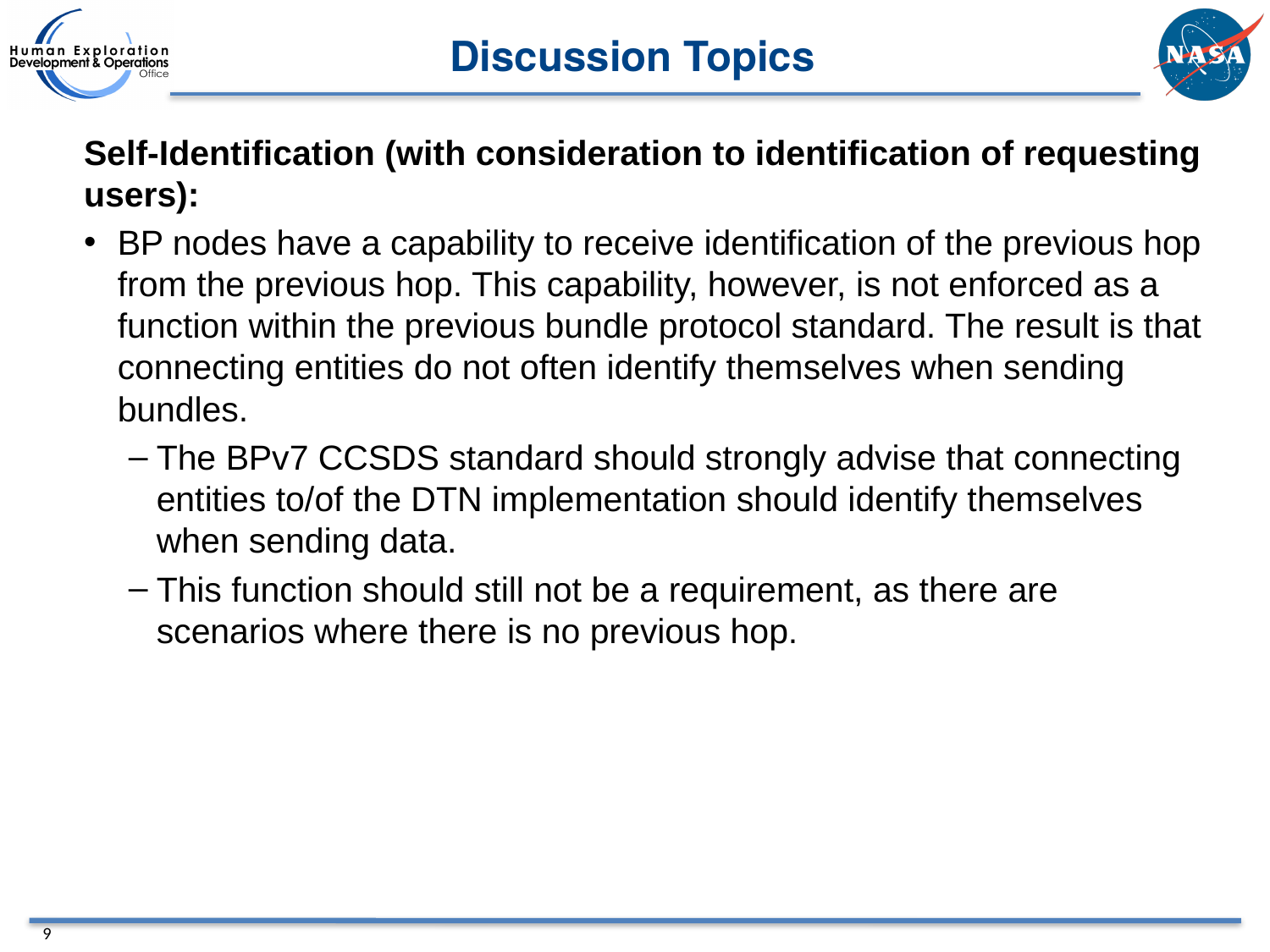

# Discussion Topics
Self-Identification (with consideration to identification of requesting users):
BP nodes have a capability to receive identification of the previous hop from the previous hop. This capability, however, is not enforced as a function within the previous bundle protocol standard. The result is that connecting entities do not often identify themselves when sending bundles.
The BPv7 CCSDS standard should strongly advise that connecting entities to/of the DTN implementation should identify themselves when sending data.
This function should still not be a requirement, as there are scenarios where there is no previous hop.